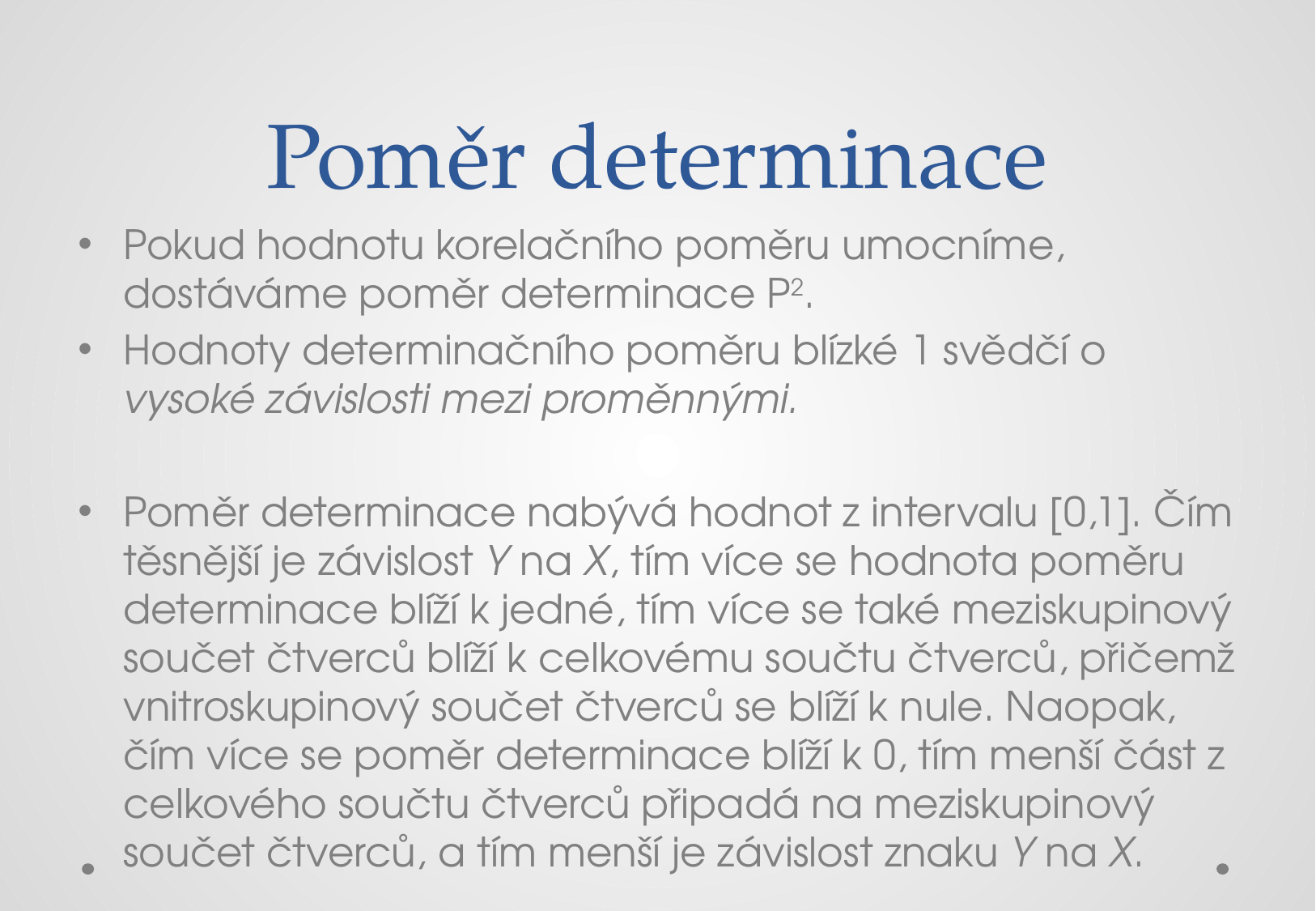

# Poměr determinace
Pokud hodnotu korelačního poměru umocníme, dostáváme poměr determinace P2.
Hodnoty determinačního poměru blízké 1 svědčí o vysoké závislosti mezi proměnnými.

Poměr determinace nabývá hodnot z intervalu [0,1]. Čím těsnější je závislost Y na X, tím více se hodnota poměru determinace blíží k jedné, tím více se také meziskupinový součet čtverců blíží k celkovému součtu čtverců, přičemž vnitroskupinový součet čtverců se blíží k nule. Naopak, čím více se poměr determinace blíží k 0, tím menší část z celkového součtu čtverců připadá na meziskupinový součet čtverců, a tím menší je závislost znaku Y na X.